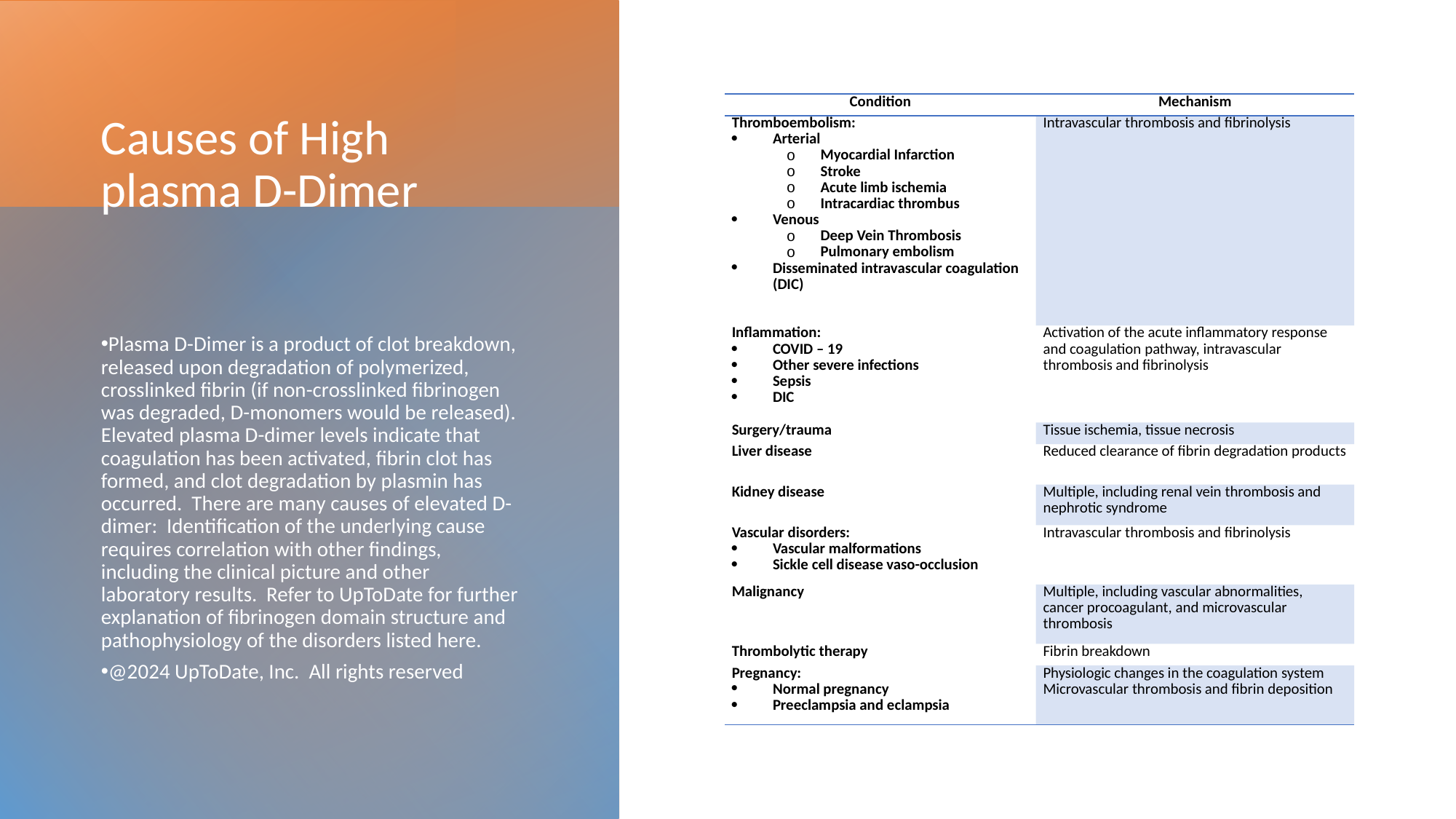

# Causes of High plasma D-Dimer
| Condition | Mechanism |
| --- | --- |
| Thromboembolism: Arterial Myocardial Infarction Stroke Acute limb ischemia Intracardiac thrombus Venous Deep Vein Thrombosis Pulmonary embolism Disseminated intravascular coagulation (DIC) | Intravascular thrombosis and fibrinolysis |
| Inflammation: COVID – 19 Other severe infections Sepsis DIC | Activation of the acute inflammatory response and coagulation pathway, intravascular thrombosis and fibrinolysis |
| Surgery/trauma | Tissue ischemia, tissue necrosis |
| Liver disease | Reduced clearance of fibrin degradation products |
| Kidney disease | Multiple, including renal vein thrombosis and nephrotic syndrome |
| Vascular disorders: Vascular malformations Sickle cell disease vaso-occlusion | Intravascular thrombosis and fibrinolysis |
| Malignancy | Multiple, including vascular abnormalities, cancer procoagulant, and microvascular thrombosis |
| Thrombolytic therapy | Fibrin breakdown |
| Pregnancy: Normal pregnancy Preeclampsia and eclampsia | Physiologic changes in the coagulation system Microvascular thrombosis and fibrin deposition |

Plasma D-Dimer is a product of clot breakdown, released upon degradation of polymerized, crosslinked fibrin (if non-crosslinked fibrinogen was degraded, D-monomers would be released). Elevated plasma D-dimer levels indicate that coagulation has been activated, fibrin clot has formed, and clot degradation by plasmin has occurred.  There are many causes of elevated D-dimer:  Identification of the underlying cause requires correlation with other findings, including the clinical picture and other laboratory results.  Refer to UpToDate for further explanation of fibrinogen domain structure and pathophysiology of the disorders listed here.
@2024 UpToDate, Inc.  All rights reserved